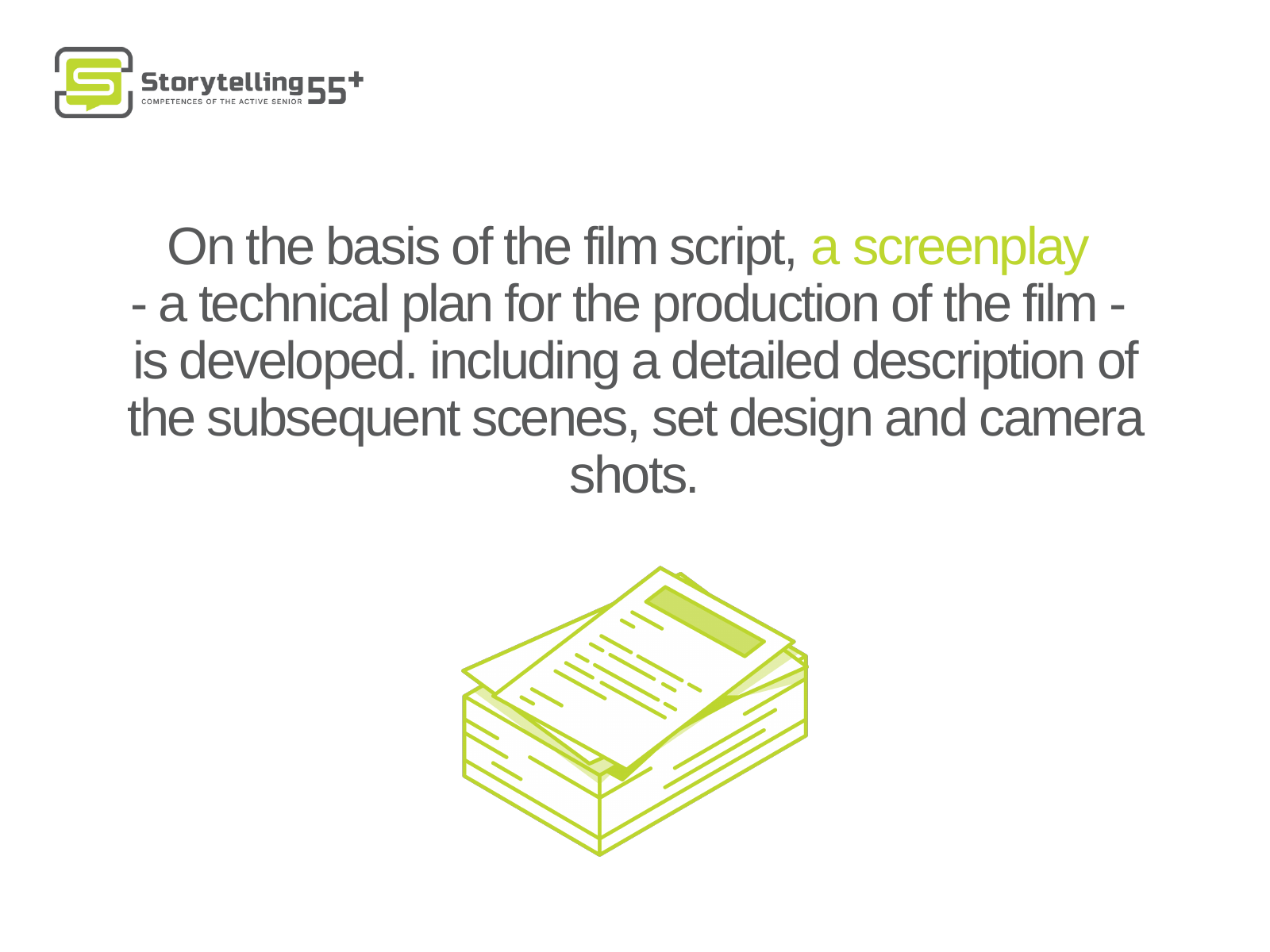

On the basis of the film script, a screenplay
- a technical plan for the production of the film -
is developed. including a detailed description of the subsequent scenes, set design and camera shots.